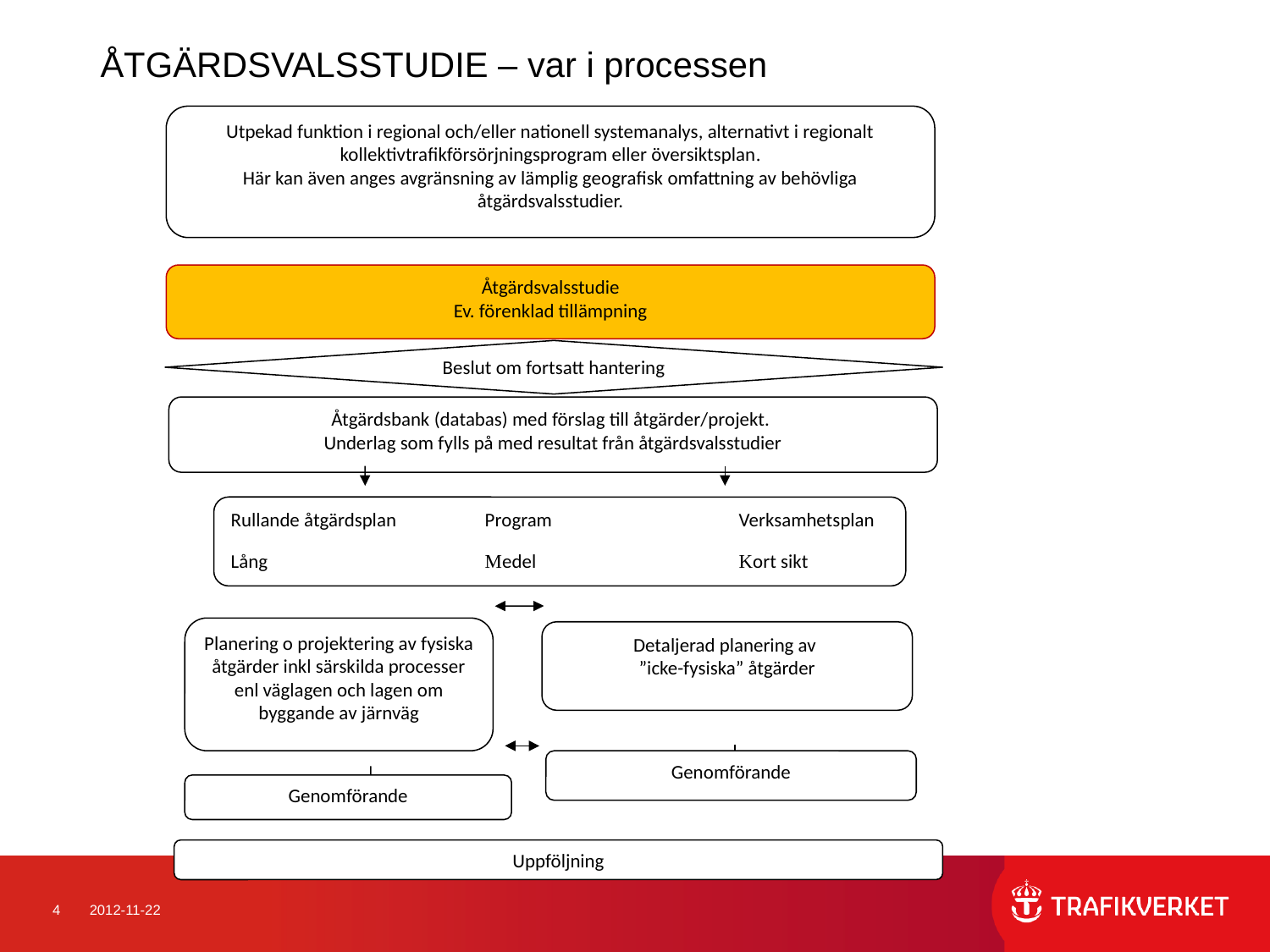

ÅTGÄRDSVALSSTUDIE – var i processen
Utpekad funktion i regional och/eller nationell systemanalys, alternativt i regionalt kollektivtrafikförsörjningsprogram eller översiktsplan.
Här kan även anges avgränsning av lämplig geografisk omfattning av behövliga åtgärdsvalsstudier.
Åtgärdsvalsstudie
Ev. förenklad tillämpning
Beslut om fortsatt hantering
Åtgärdsbank (databas) med förslag till åtgärder/projekt.
Underlag som fylls på med resultat från åtgärdsvalsstudier
Rullande åtgärdsplan	Program		Verksamhetsplan
Lång		Medel		Kort sikt
Planering o projektering av fysiska åtgärder inkl särskilda processer enl väglagen och lagen om byggande av järnväg
Detaljerad planering av
”icke-fysiska” åtgärder
Genomförande
Genomförande
Uppföljning